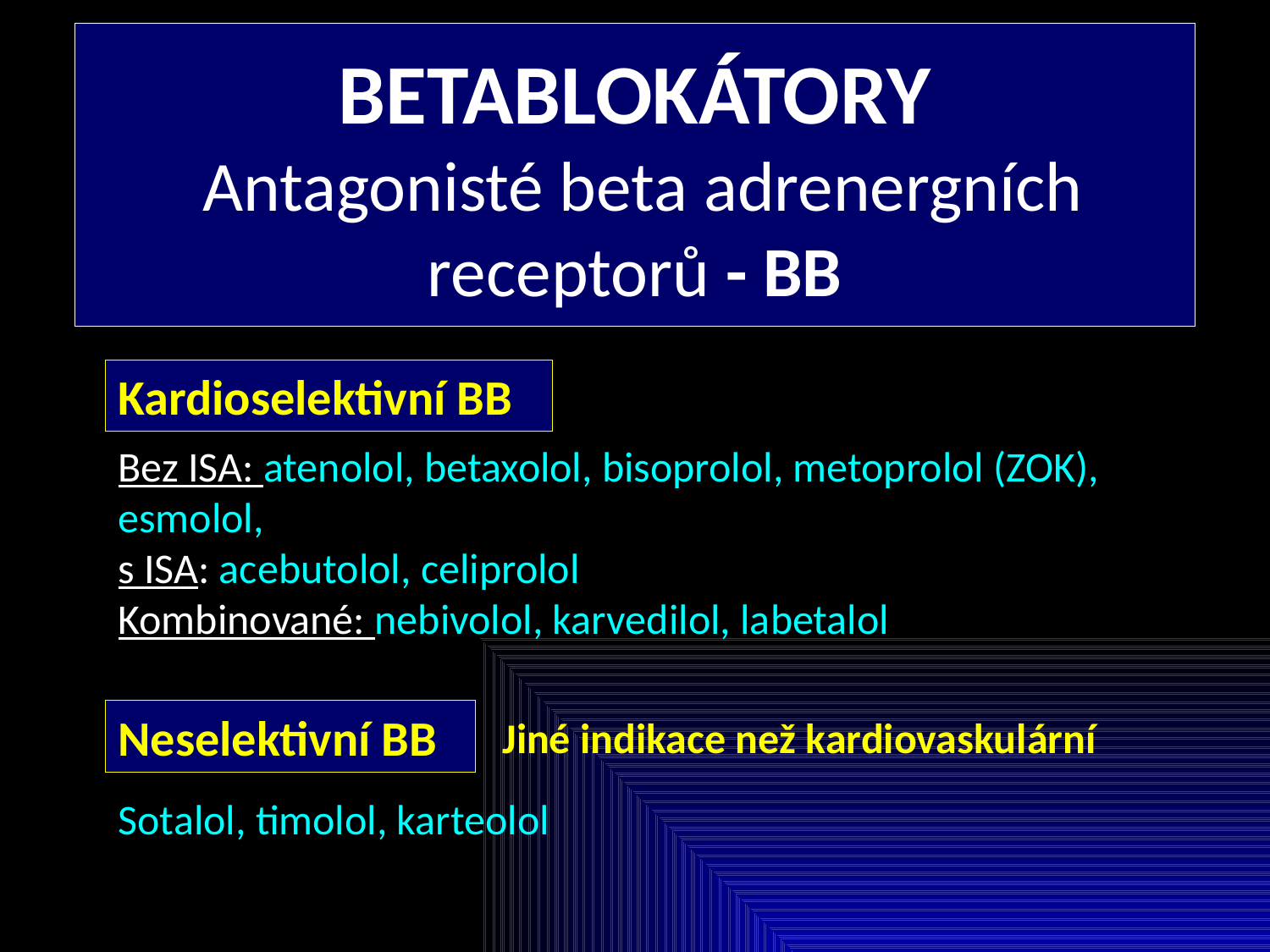

BETABLOKÁTORY
 Antagonisté beta adrenergních receptorů - BB
Kardioselektivní BB
Bez ISA: atenolol, betaxolol, bisoprolol, metoprolol (ZOK), esmolol,
s ISA: acebutolol, celiprolol
Kombinované: nebivolol, karvedilol, labetalol
Neselektivní BB
Jiné indikace než kardiovaskulární
Sotalol, timolol, karteolol